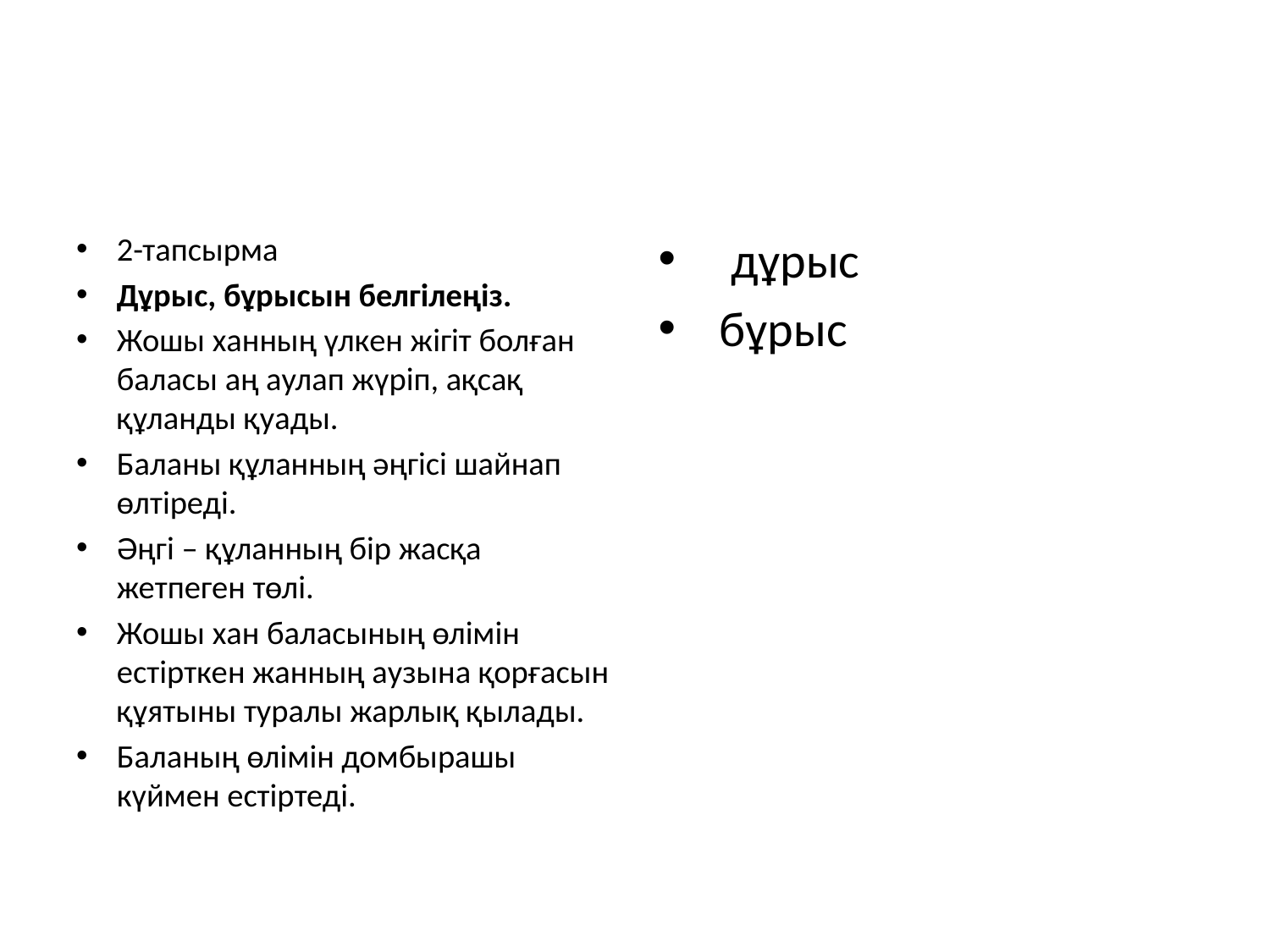

#
2-тапсырма
Дұрыс, бұрысын белгілеңіз.
Жошы ханның үлкен жігіт болған баласы аң аулап жүріп, ақсақ құланды қуады.
Баланы құланның әңгісі шайнап өлтіреді.
Әңгі – құланның бір жасқа жетпеген төлі.
Жошы хан баласының өлімін естірткен жанның аузына қорғасын құятыны туралы жарлық қылады.
Баланың өлімін домбырашы күймен естіртеді.

 дұрыс
бұрыс